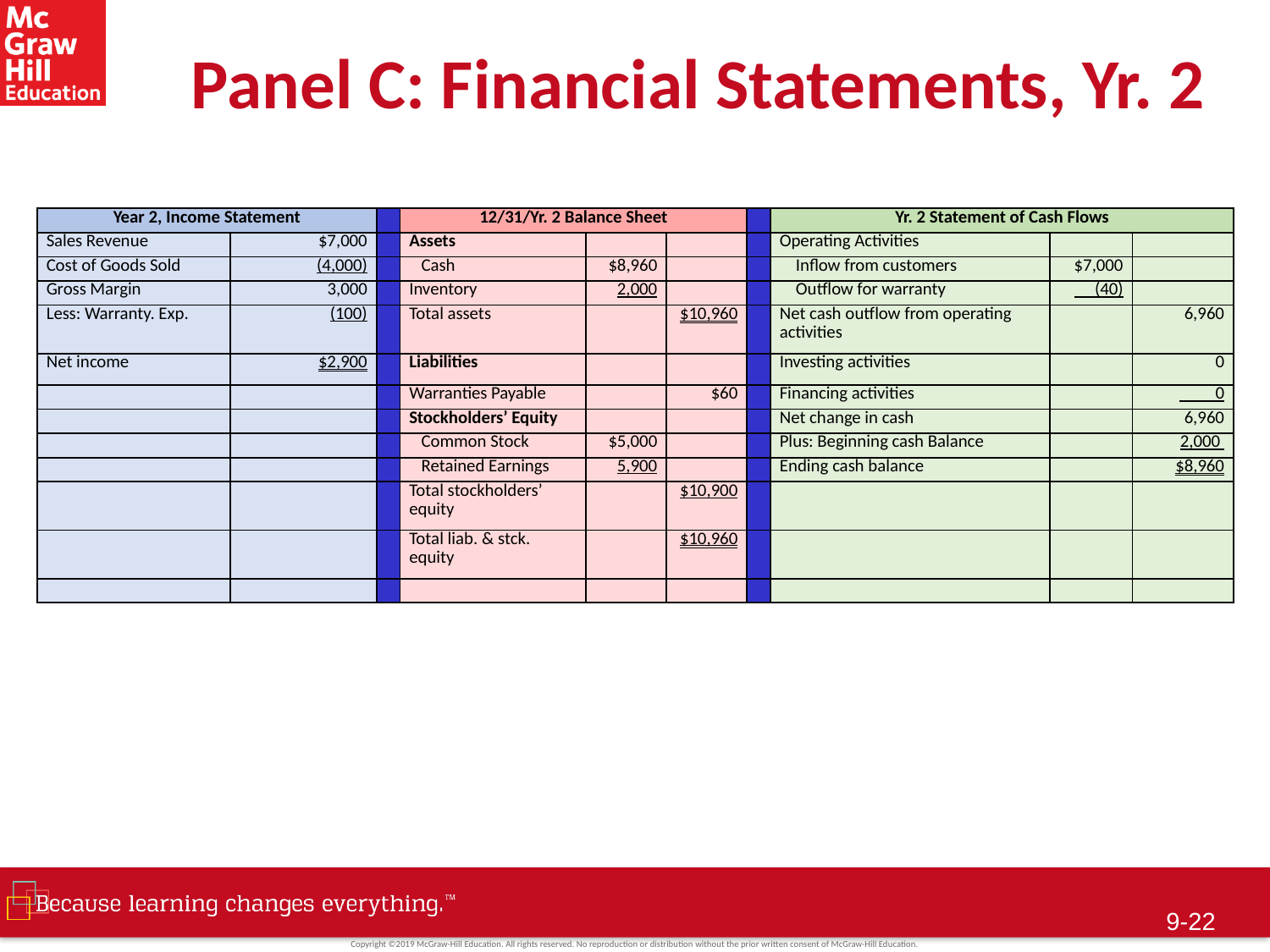

# Panel C: Financial Statements, Yr. 2
| Year 2, Income Statement |  |  | 12/31/Yr. 2 Balance Sheet |  |  |  | Yr. 2 Statement of Cash Flows |  |  |
| --- | --- | --- | --- | --- | --- | --- | --- | --- | --- |
| Sales Revenue | $7,000 |  | Assets |  |  |  | Operating Activities |  |  |
| Cost of Goods Sold | (4,000) |  | Cash | $8,960 |  |  | Inflow from customers | $7,000 |  |
| Gross Margin | 3,000 |  | Inventory | 2,000 |  |  | Outflow for warranty | (40) |  |
| Less: Warranty. Exp. | (100) |  | Total assets |  | $10,960 |  | Net cash outflow from operating activities |  | 6,960 |
| Net income | $2,900 |  | Liabilities |  |  |  | Investing activities |  | 0 |
|  |  |  | Warranties Payable |  | $60 |  | Financing activities |  | 0 |
|  |  |  | Stockholders’ Equity |  |  |  | Net change in cash |  | 6,960 |
|  |  |  | Common Stock | $5,000 |  |  | Plus: Beginning cash Balance |  | 2,000 |
|  |  |  | Retained Earnings | 5,900 |  |  | Ending cash balance |  | $8,960 |
|  |  |  | Total stockholders’ equity |  | $10,900 |  |  |  |  |
|  |  |  | Total liab. & stck. equity |  | $10,960 |  |  |  |  |
|  |  |  |  |  |  |  |  |  |  |

9-22